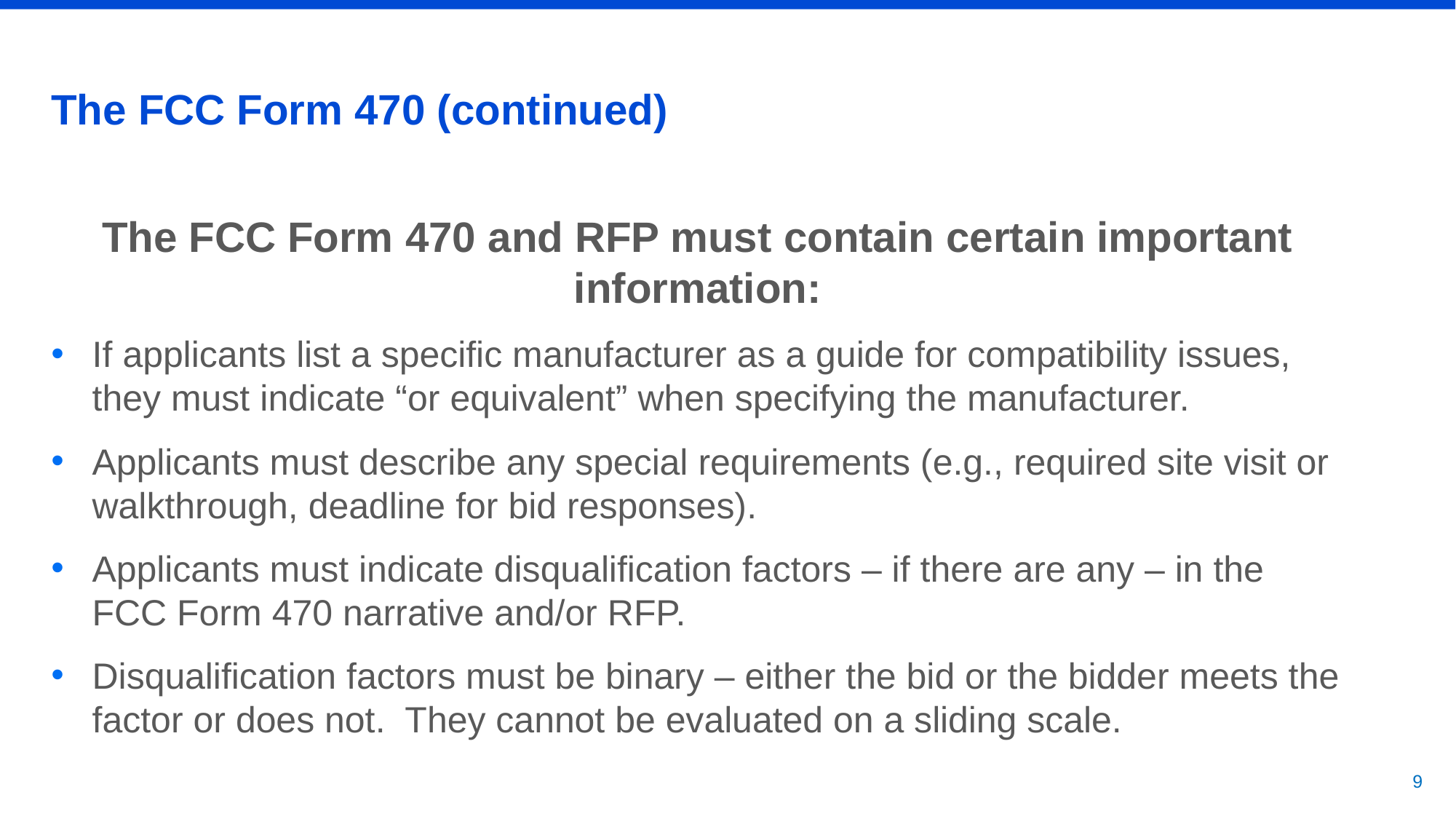

# The FCC Form 470 (continued)
The FCC Form 470 and RFP must contain certain important information:
If applicants list a specific manufacturer as a guide for compatibility issues, they must indicate “or equivalent” when specifying the manufacturer.
Applicants must describe any special requirements (e.g., required site visit or walkthrough, deadline for bid responses).
Applicants must indicate disqualification factors – if there are any – in the FCC Form 470 narrative and/or RFP.
Disqualification factors must be binary – either the bid or the bidder meets the factor or does not.  They cannot be evaluated on a sliding scale.

9